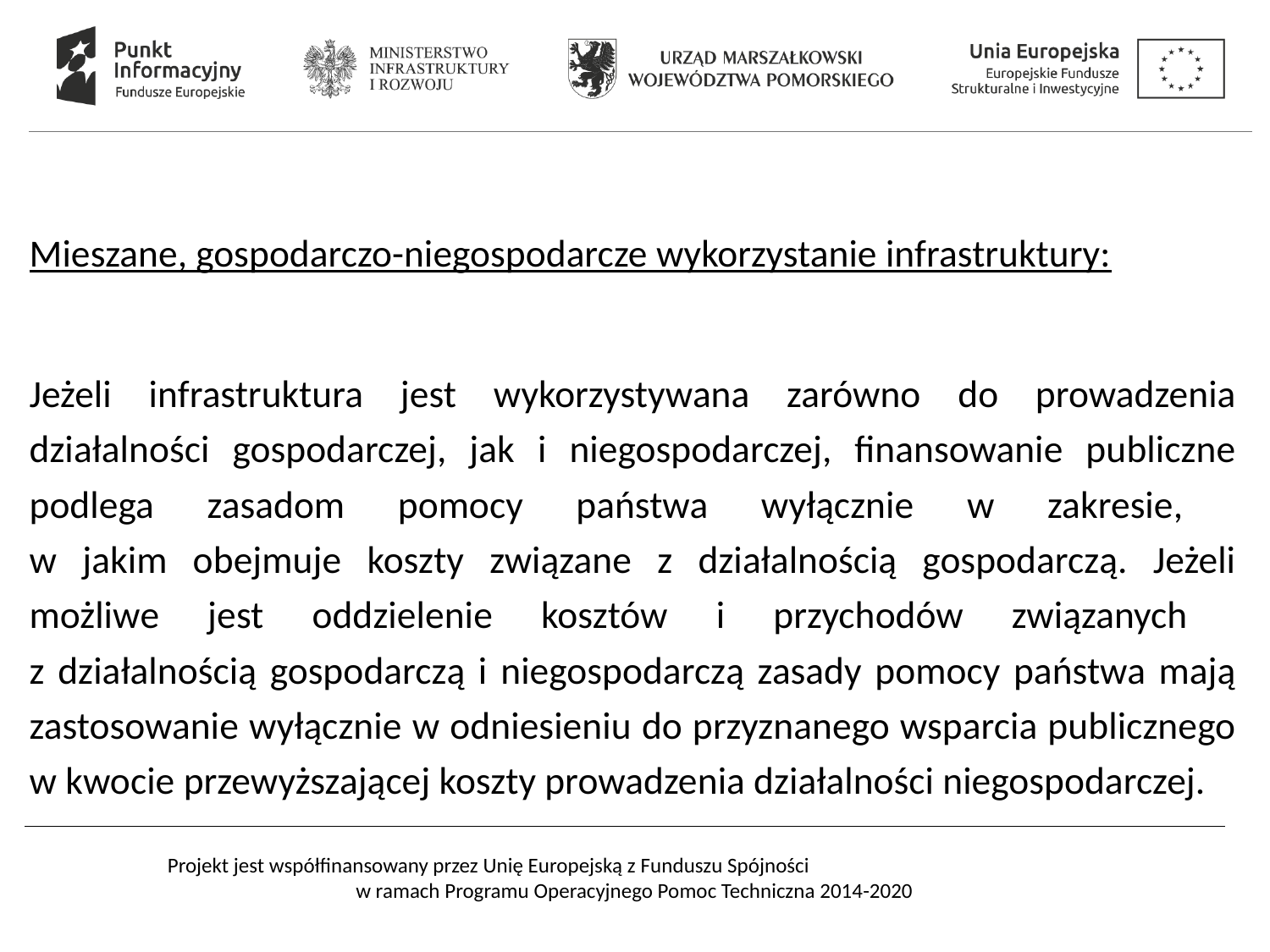

#

Mieszane, gospodarczo-niegospodarcze wykorzystanie infrastruktury:

Jeżeli infrastruktura jest wykorzystywana zarówno do prowadzenia działalności gospodarczej, jak i niegospodarczej, finansowanie publiczne podlega zasadom pomocy państwa wyłącznie w zakresie,
w jakim obejmuje koszty związane z działalnością gospodarczą. Jeżeli możliwe jest oddzielenie kosztów i przychodów związanych
z działalnością gospodarczą i niegospodarczą zasady pomocy państwa mają zastosowanie wyłącznie w odniesieniu do przyznanego wsparcia publicznego w kwocie przewyższającej koszty prowadzenia działalności niegospodarczej.